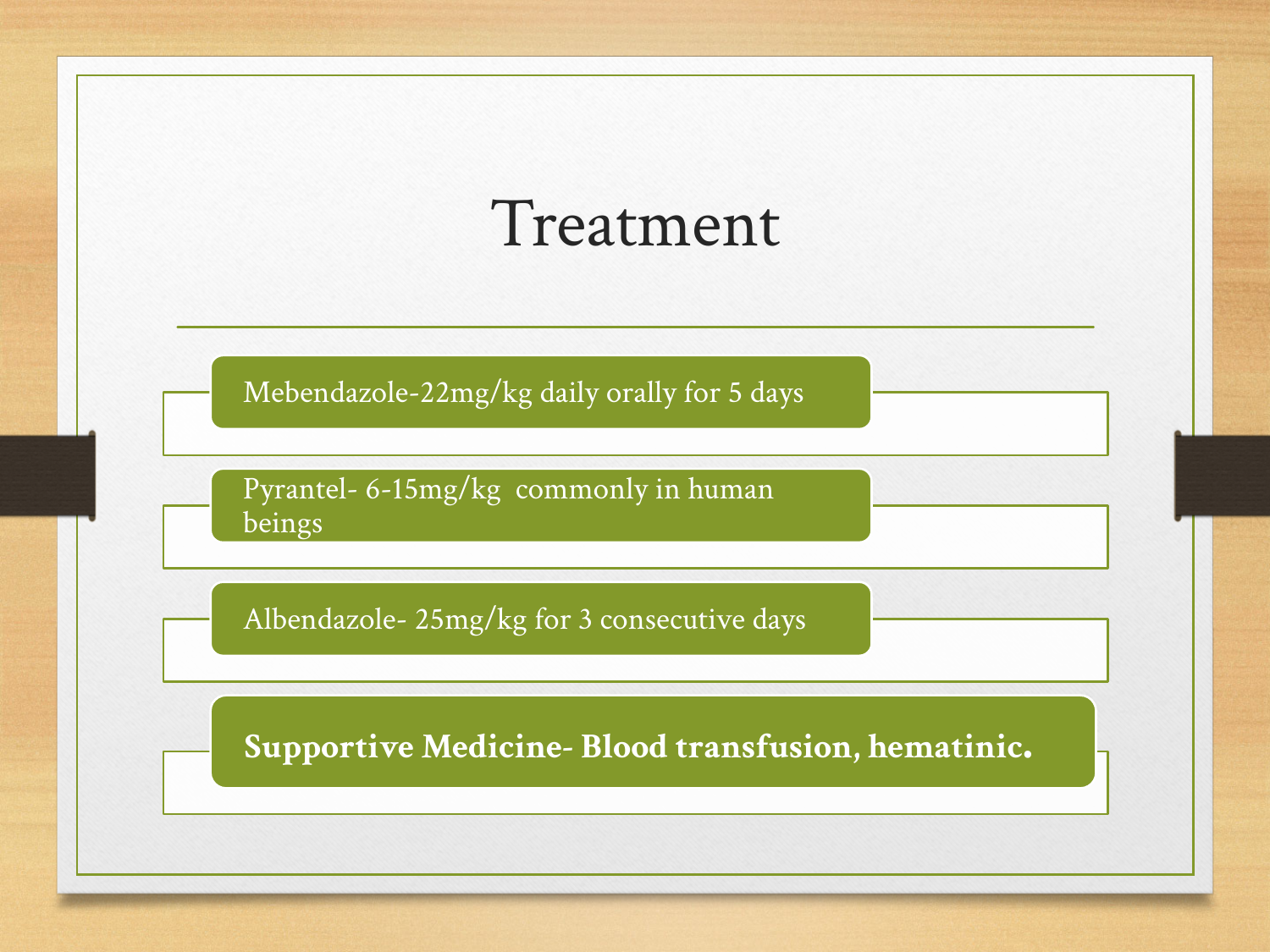

# Treatment
Mebendazole-22mg/kg daily orally for 5 days
Pyrantel- 6-15mg/kg  commonly in human beings
Albendazole- 25mg/kg for 3 consecutive days
Supportive Medicine- Blood transfusion, hematinic.